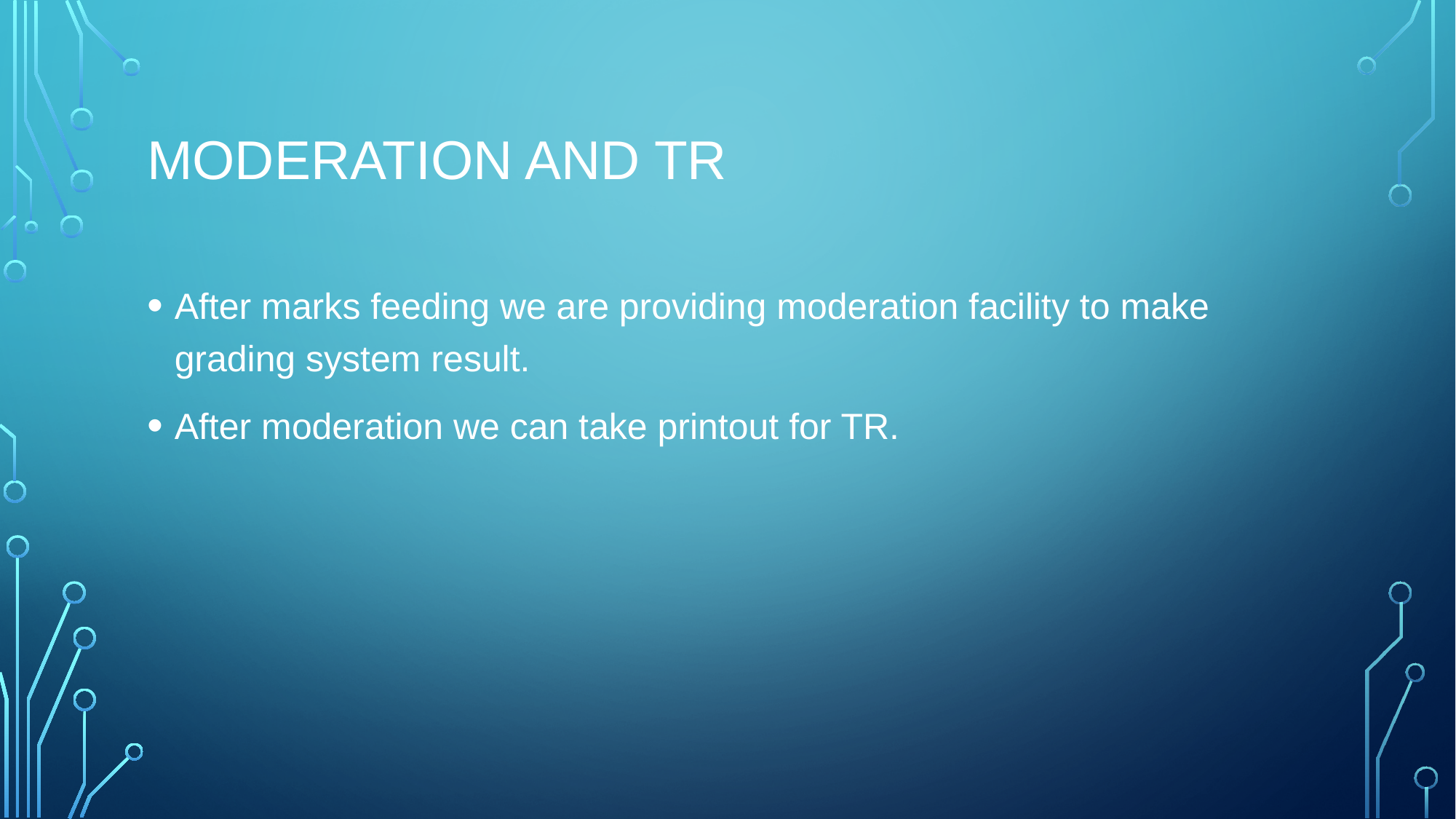

# Moderation and TR
After marks feeding we are providing moderation facility to make grading system result.
After moderation we can take printout for TR.